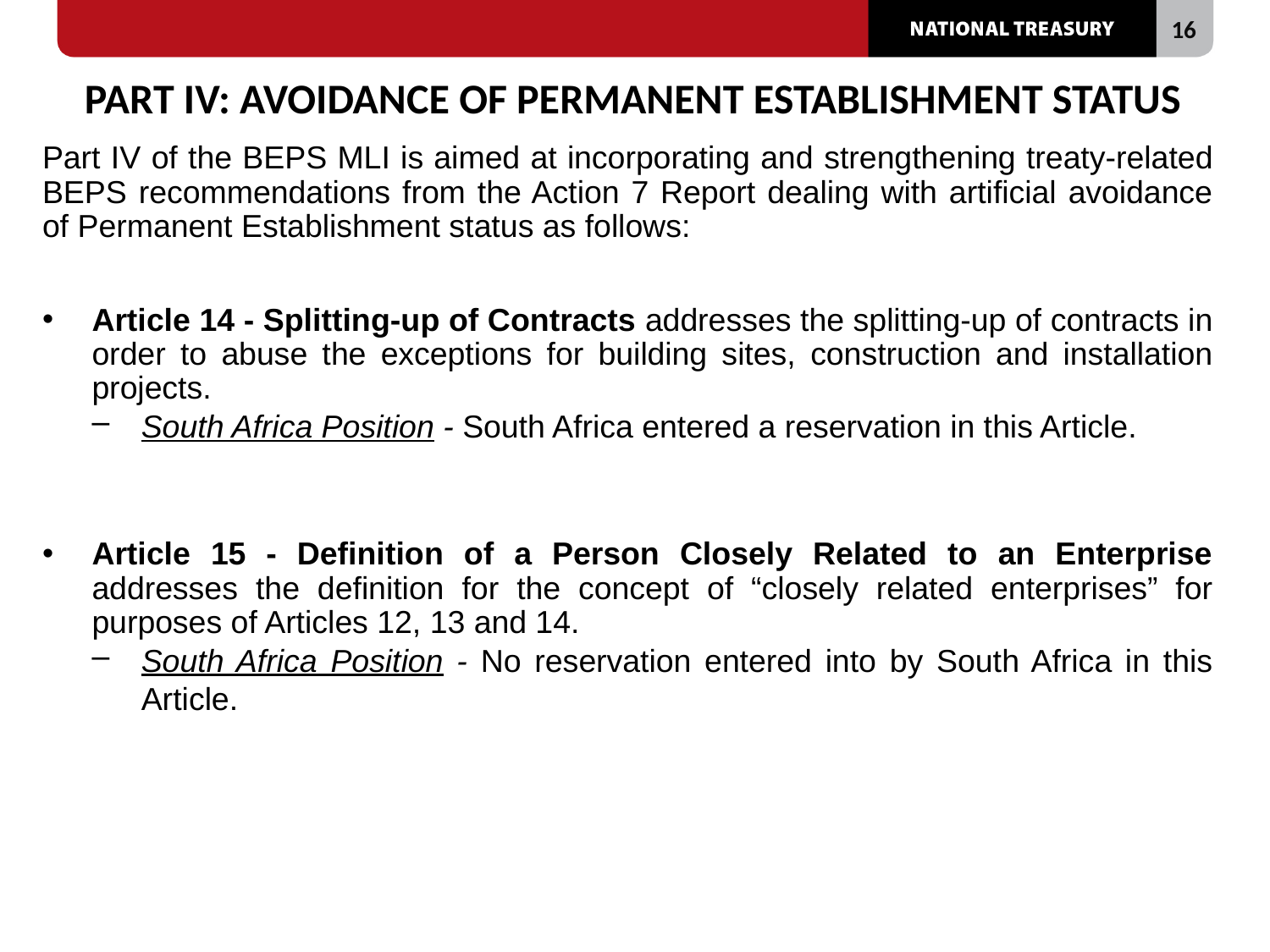

# PART IV: AVOIDANCE OF PERMANENT ESTABLISHMENT STATUS
Part IV of the BEPS MLI is aimed at incorporating and strengthening treaty-related BEPS recommendations from the Action 7 Report dealing with artificial avoidance of Permanent Establishment status as follows:

Article 14 - Splitting-up of Contracts addresses the splitting-up of contracts in order to abuse the exceptions for building sites, construction and installation projects.
South Africa Position - South Africa entered a reservation in this Article.

Article 15 - Definition of a Person Closely Related to an Enterprise addresses the definition for the concept of “closely related enterprises” for purposes of Articles 12, 13 and 14.
South Africa Position - No reservation entered into by South Africa in this Article.